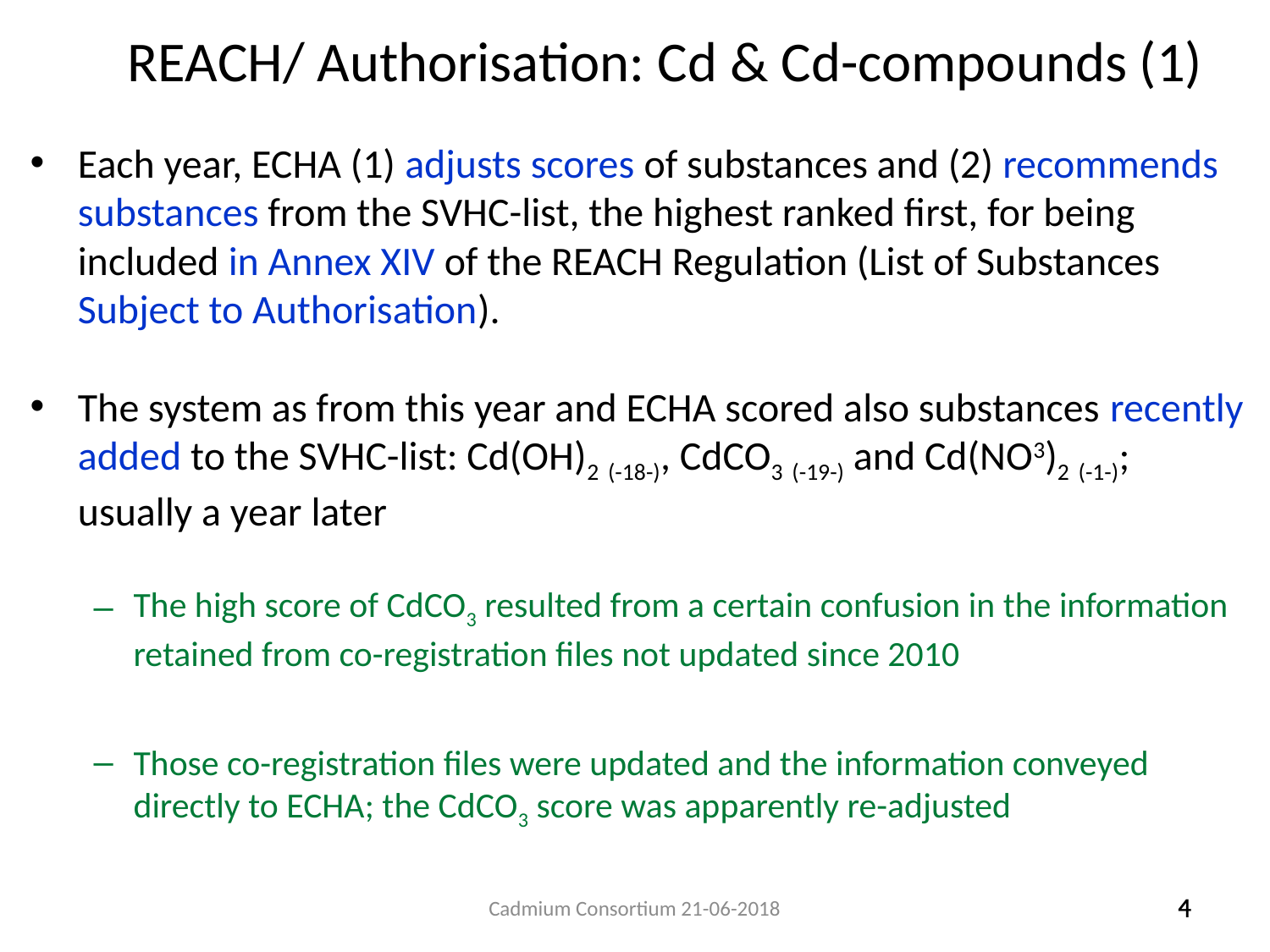

REACH/ Authorisation: Cd & Cd-compounds (1)

Each year, ECHA (1) adjusts scores of substances and (2) recommends substances from the SVHC-list, the highest ranked first, for being included in Annex XIV of the REACH Regulation (List of Substances Subject to Authorisation).

The system as from this year and ECHA scored also substances recently added to the SVHC-list: Cd(OH)2 (-18-), CdCO3 (-19-) and Cd(NO3)2 (-1-); usually a year later

The high score of CdCO3 resulted from a certain confusion in the information retained from co-registration files not updated since 2010

Those co-registration files were updated and the information conveyed directly to ECHA; the CdCO3 score was apparently re-adjusted

Cadmium Consortium 21-06-2018
4